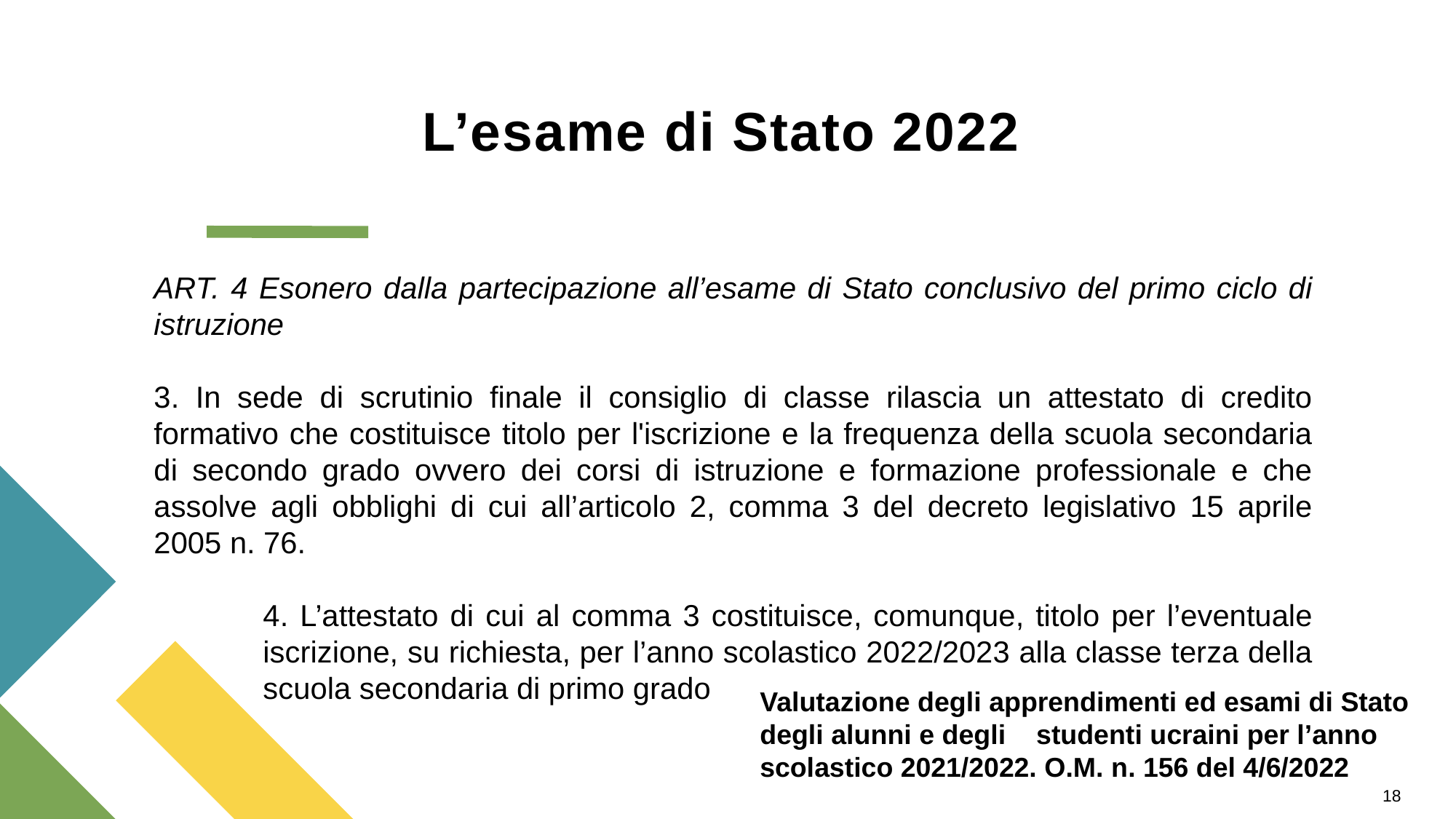

L’esame di Stato conclusivo del primo ciclo di istruzione è costituito da:
prova scritta relativa alle competenze di italiano o della lingua nella quale si svolge l’insegnamento, come disciplinata dall’articolo 7 del DM 741/2017;

# Lo svolgimento dell’esame di Stato 2022
L’esame di Stato 2022

ART. 4 Esonero dalla partecipazione all’esame di Stato conclusivo del primo ciclo di istruzione

3. In sede di scrutinio finale il consiglio di classe rilascia un attestato di credito formativo che costituisce titolo per l'iscrizione e la frequenza della scuola secondaria di secondo grado ovvero dei corsi di istruzione e formazione professionale e che assolve agli obblighi di cui all’articolo 2, comma 3 del decreto legislativo 15 aprile 2005 n. 76.

	4. L’attestato di cui al comma 3 costituisce, comunque, titolo per l’eventuale 	iscrizione, su richiesta, per l’anno scolastico 2022/2023 alla classe terza della 	scuola secondaria di primo grado
Valutazione degli apprendimenti ed esami di Stato degli alunni e degli    studenti ucraini per l’anno scolastico 2021/2022. O.M. n. 156 del 4/6/2022
18